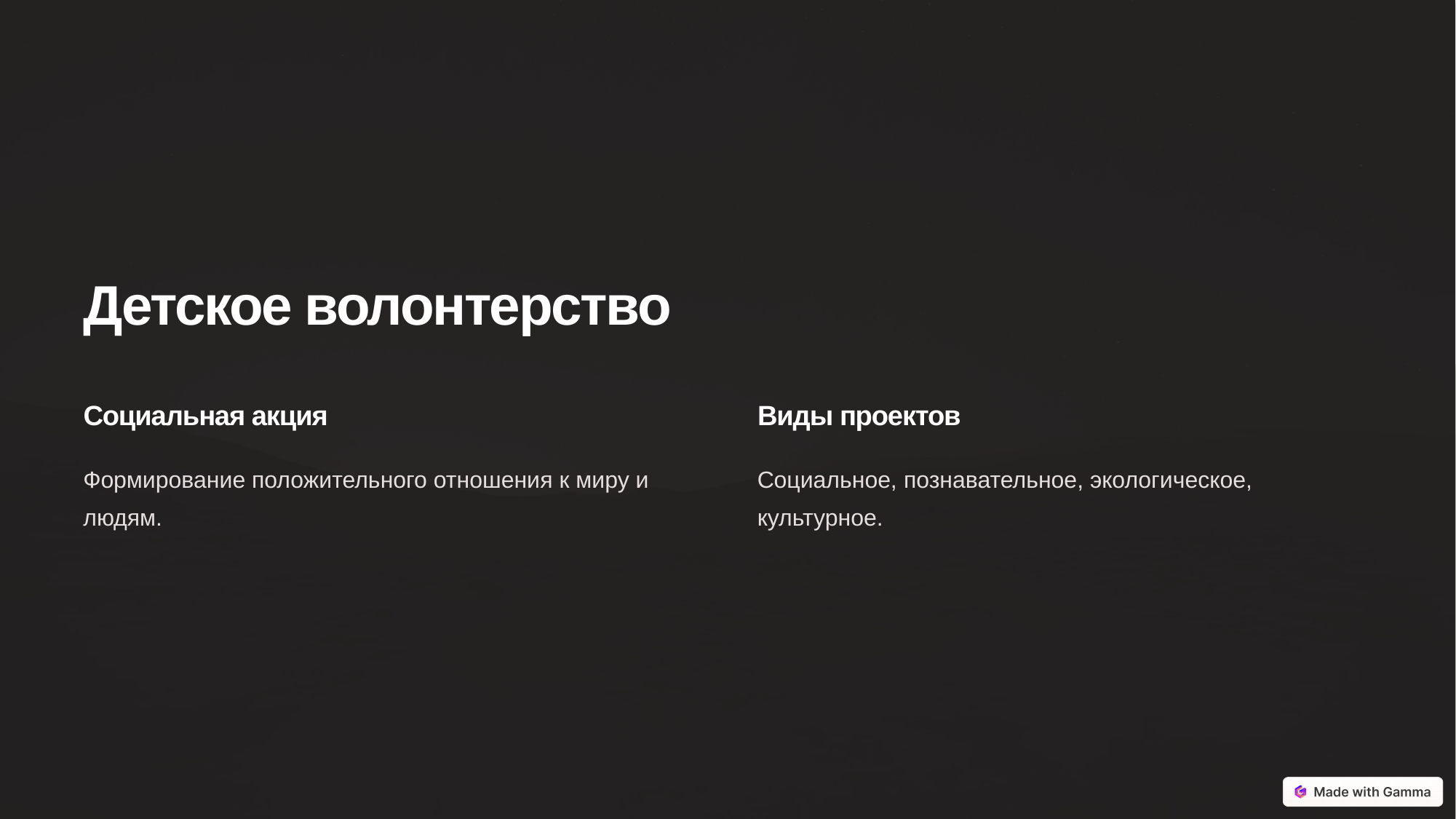

Детское волонтерство
Социальная акция
Виды проектов
Формирование положительного отношения к миру и людям.
Социальное, познавательное, экологическое, культурное.